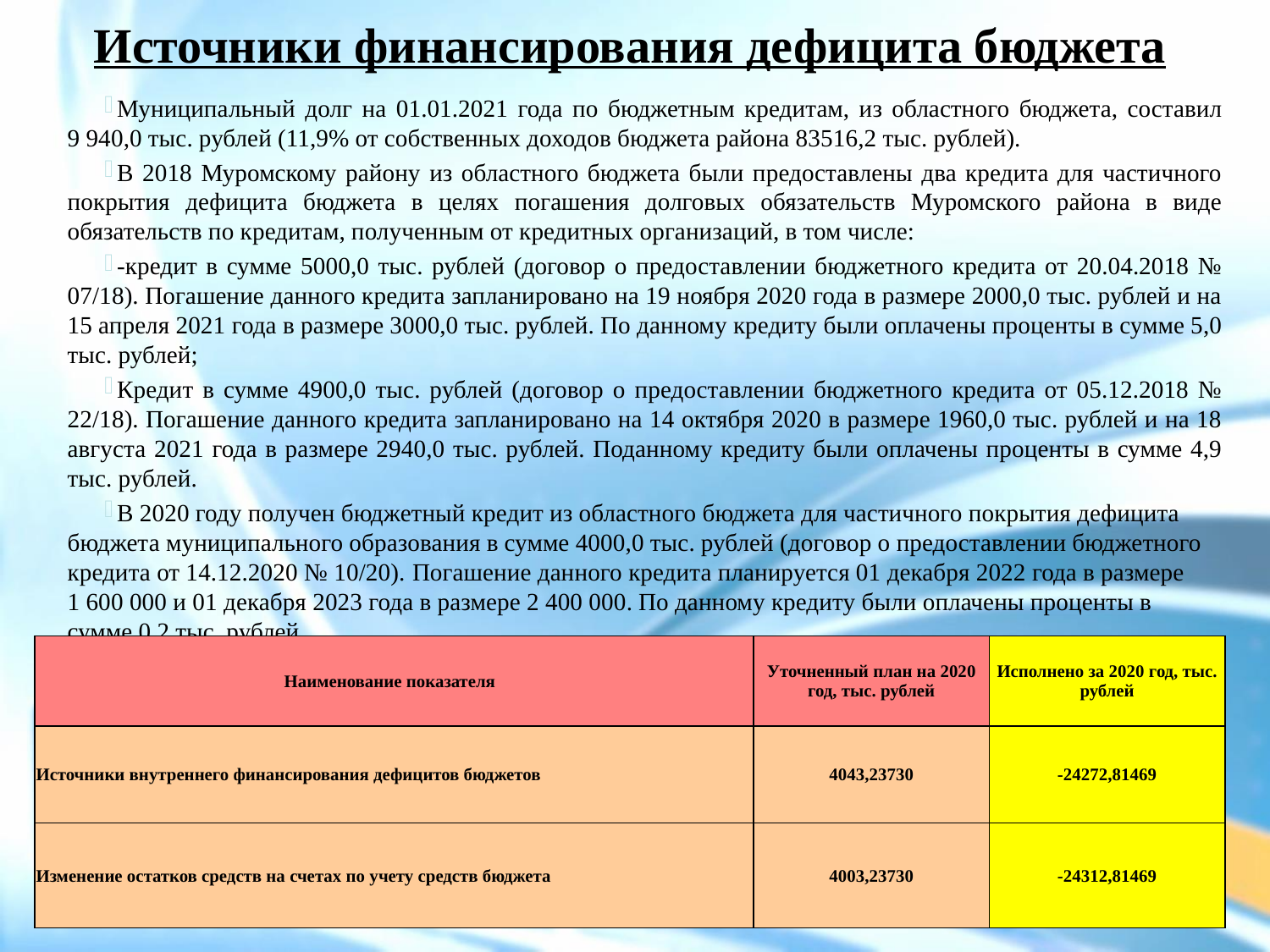

Источники финансирования дефицита бюджета
Муниципальный долг на 01.01.2021 года по бюджетным кредитам, из областного бюджета, составил 9 940,0 тыс. рублей (11,9% от собственных доходов бюджета района 83516,2 тыс. рублей).
В 2018 Муромскому району из областного бюджета были предоставлены два кредита для частичного покрытия дефицита бюджета в целях погашения долговых обязательств Муромского района в виде обязательств по кредитам, полученным от кредитных организаций, в том числе:
-кредит в сумме 5000,0 тыс. рублей (договор о предоставлении бюджетного кредита от 20.04.2018 № 07/18). Погашение данного кредита запланировано на 19 ноября 2020 года в размере 2000,0 тыс. рублей и на 15 апреля 2021 года в размере 3000,0 тыс. рублей. По данному кредиту были оплачены проценты в сумме 5,0 тыс. рублей;
Кредит в сумме 4900,0 тыс. рублей (договор о предоставлении бюджетного кредита от 05.12.2018 № 22/18). Погашение данного кредита запланировано на 14 октября 2020 в размере 1960,0 тыс. рублей и на 18 августа 2021 года в размере 2940,0 тыс. рублей. Поданному кредиту были оплачены проценты в сумме 4,9 тыс. рублей.
В 2020 году получен бюджетный кредит из областного бюджета для частичного покрытия дефицита бюджета муниципального образования в сумме 4000,0 тыс. рублей (договор о предоставлении бюджетного кредита от 14.12.2020 № 10/20). Погашение данного кредита планируется 01 декабря 2022 года в размере 1 600 000 и 01 декабря 2023 года в размере 2 400 000. По данному кредиту были оплачены проценты в сумме 0,2 тыс. рублей.
В целом оплата процентов по всем кредитам составила 9,4 тыс. рублей.

| Наименование показателя | Уточненный план на 2020 год, тыс. рублей | Исполнено за 2020 год, тыс. рублей |
| --- | --- | --- |
| Источники внутреннего финансирования дефицитов бюджетов | 4043,23730 | -24272,81469 |
| Изменение остатков средств на счетах по учету средств бюджета | 4003,23730 | -24312,81469 |